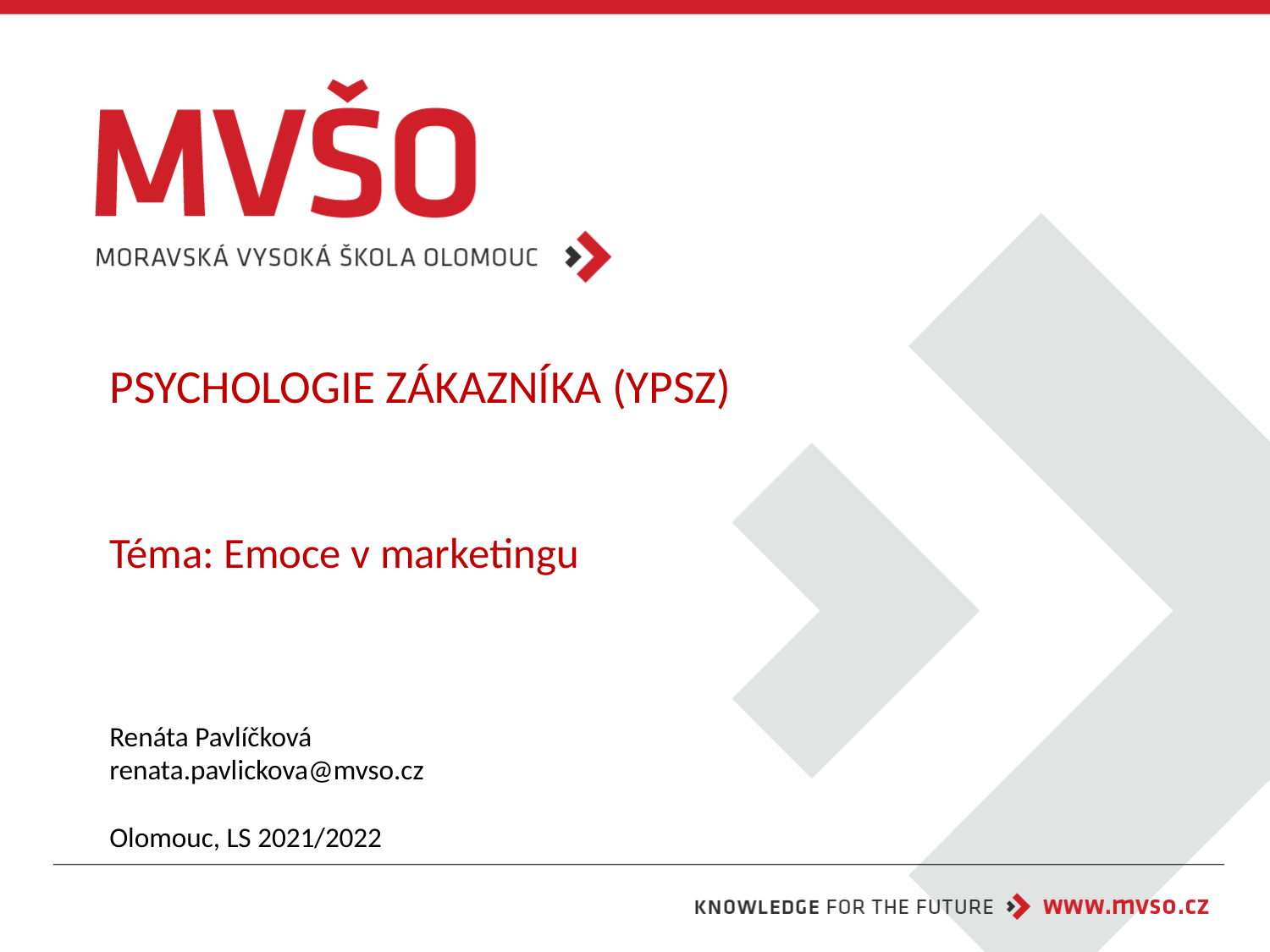

# PSYCHOLOGIE ZÁKAZNÍKA (YPSZ) Téma: Emoce v marketingu
Renáta Pavlíčková
renata.pavlickova@mvso.cz

Olomouc, LS 2021/2022